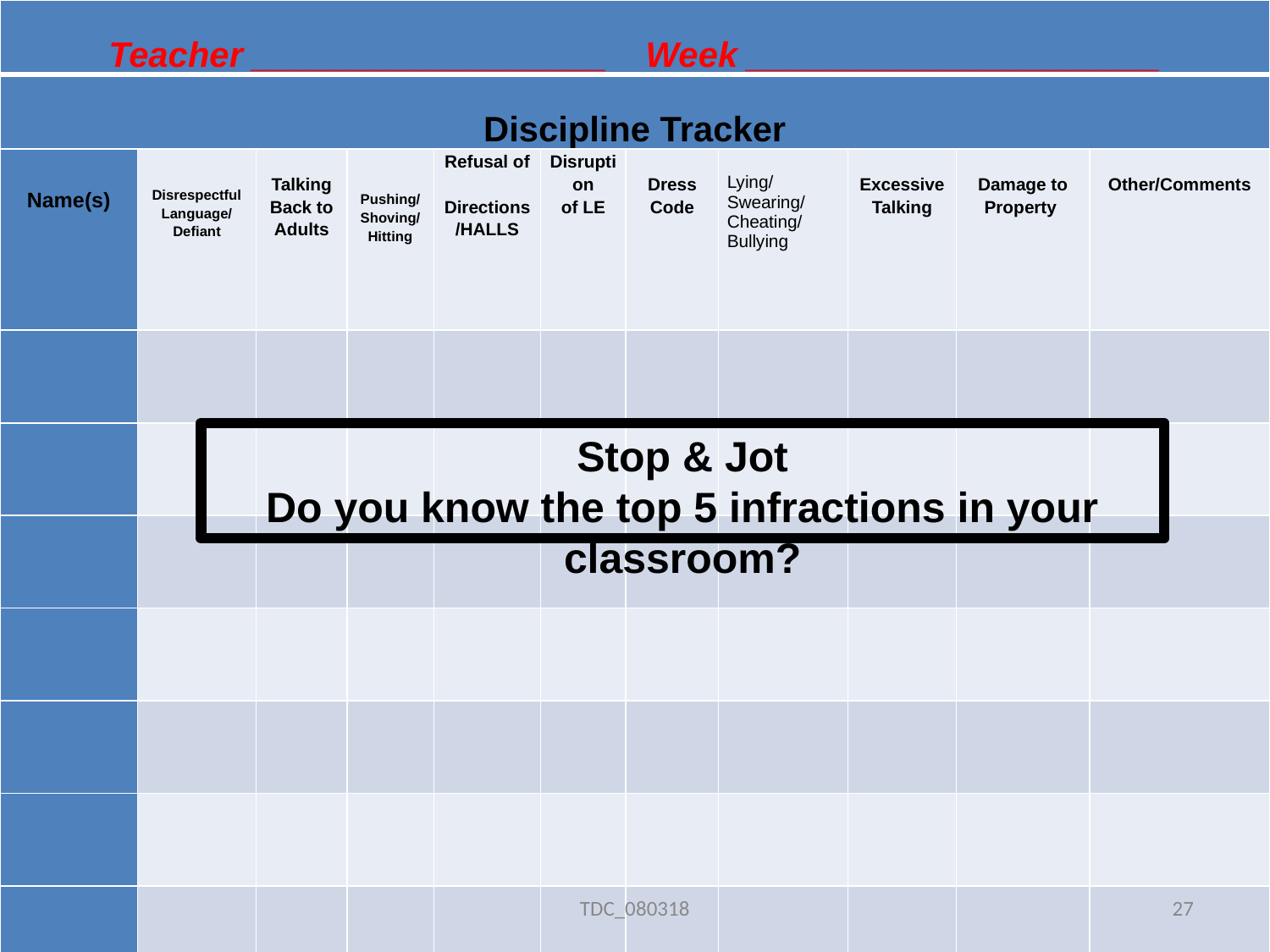

| Teacher \_\_\_\_\_\_\_\_\_\_\_\_\_\_\_\_\_\_ Week \_\_\_\_\_\_\_\_\_\_\_\_\_\_\_\_\_\_\_\_\_ |  |  |  |  |  |  |  |  |  |  |
| --- | --- | --- | --- | --- | --- | --- | --- | --- | --- | --- |
| Discipline Tracker |  |  |  |  |  |  |  |  |  |  |
| Name(s) | Disrespectful Language/ Defiant | Talking Back to Adults | Pushing/Shoving/Hitting | Refusal of Directions/HALLS | Disruption of LE | Dress Code | Lying/Swearing/ Cheating/ Bullying | Excessive Talking | Damage to Property | Other/Comments |
|  |  |  |  |  |  |  |  |  |  |  |
|  |  |  |  |  |  |  |  |  |  |  |
|  |  |  |  |  |  |  |  |  |  |  |
|  |  |  |  |  |  |  |  |  |  |  |
|  |  |  |  |  |  |  |  |  |  |  |
|  |  |  |  |  |  |  |  |  |  |  |
|  |  |  |  |  |  |  |  |  |  |  |
|  |  |  |  |  |  |  |  |  |  |  |
Stop & Jot
Do you know the top 5 infractions in your classroom?
TDC_080318
27